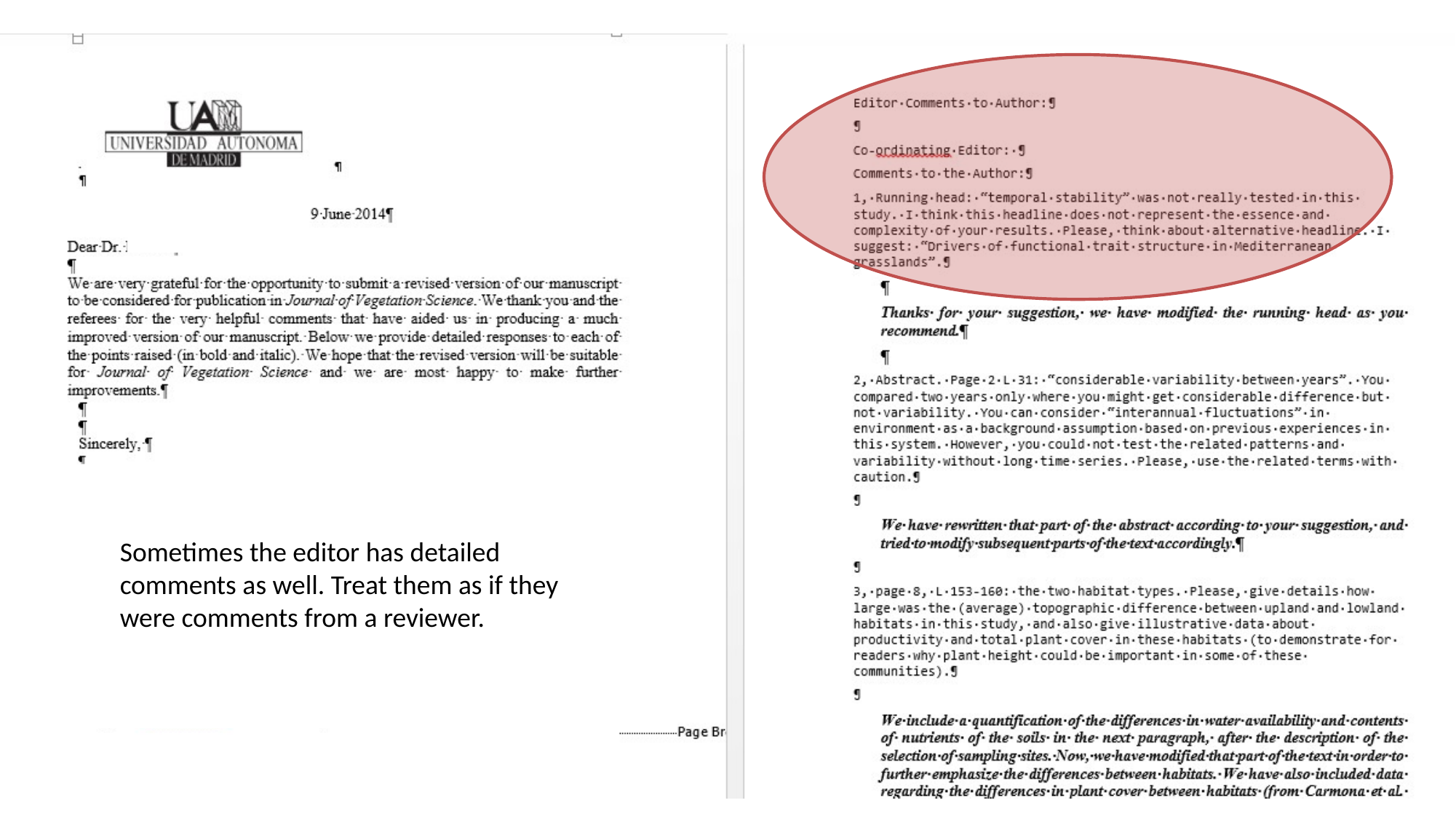

Sometimes the editor has detailed comments as well. Treat them as if they were comments from a reviewer.